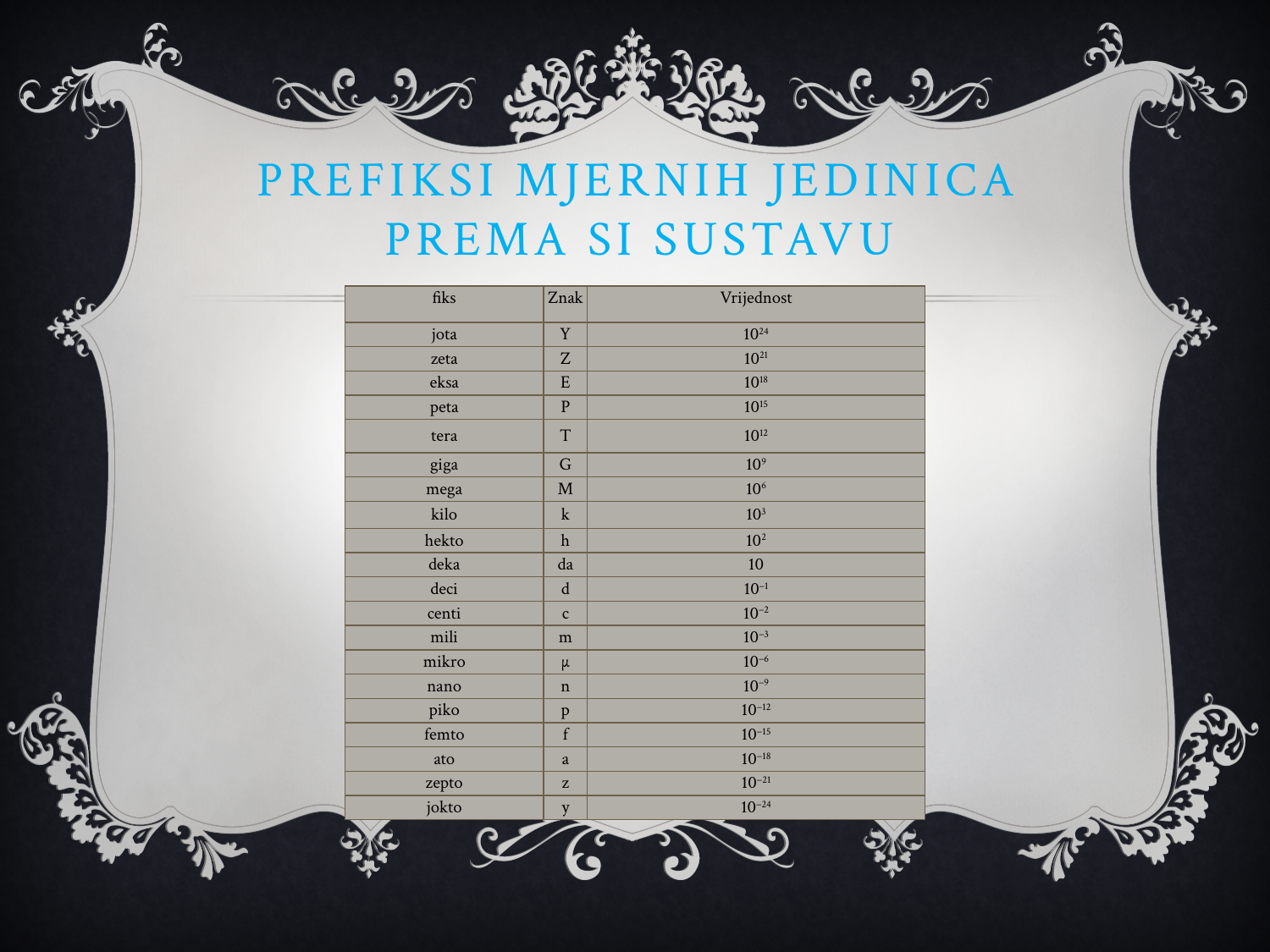

# Prefiksi mjernih jedinica prema si sustavu
| fiks | Znak | Vrijednost |
| --- | --- | --- |
| jota | Y | 1024 |
| zeta | Z | 1021 |
| eksa | E | 1018 |
| peta | P | 1015 |
| tera | T | 1012 |
| giga | G | 109 |
| mega | M | 106 |
| kilo | k | 103 |
| hekto | h | 102 |
| deka | da | 10 |
| deci | d | 10−1 |
| centi | c | 10−2 |
| mili | m | 10−3 |
| mikro | µ | 10−6 |
| nano | n | 10−9 |
| piko | p | 10−12 |
| femto | f | 10−15 |
| ato | a | 10−18 |
| zepto | z | 10−21 |
| jokto | y | 10−24 |